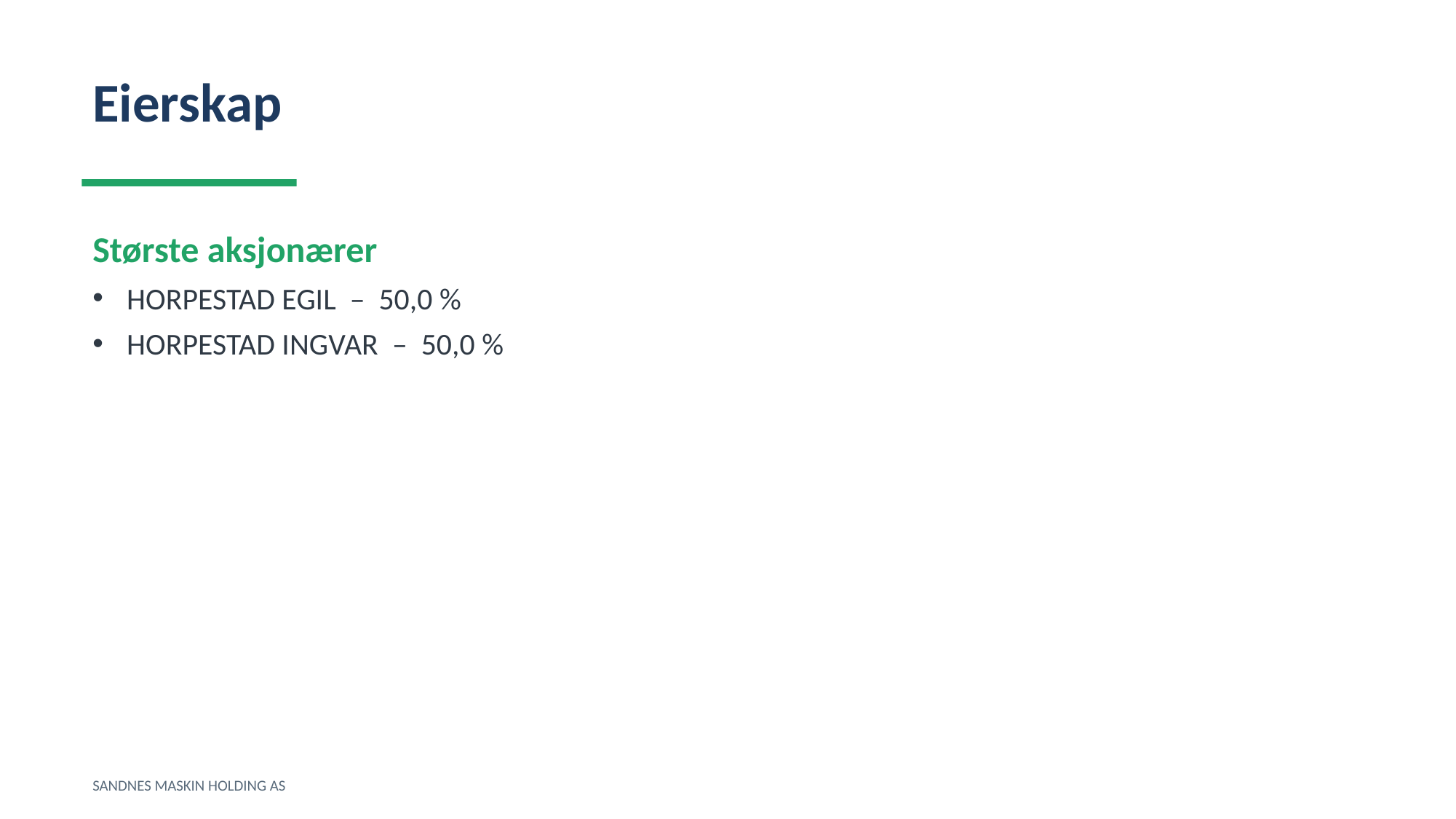

Eierskap

Største aksjonærer
HORPESTAD EGIL  –  50,0 %
HORPESTAD INGVAR  –  50,0 %
SANDNES MASKIN HOLDING AS